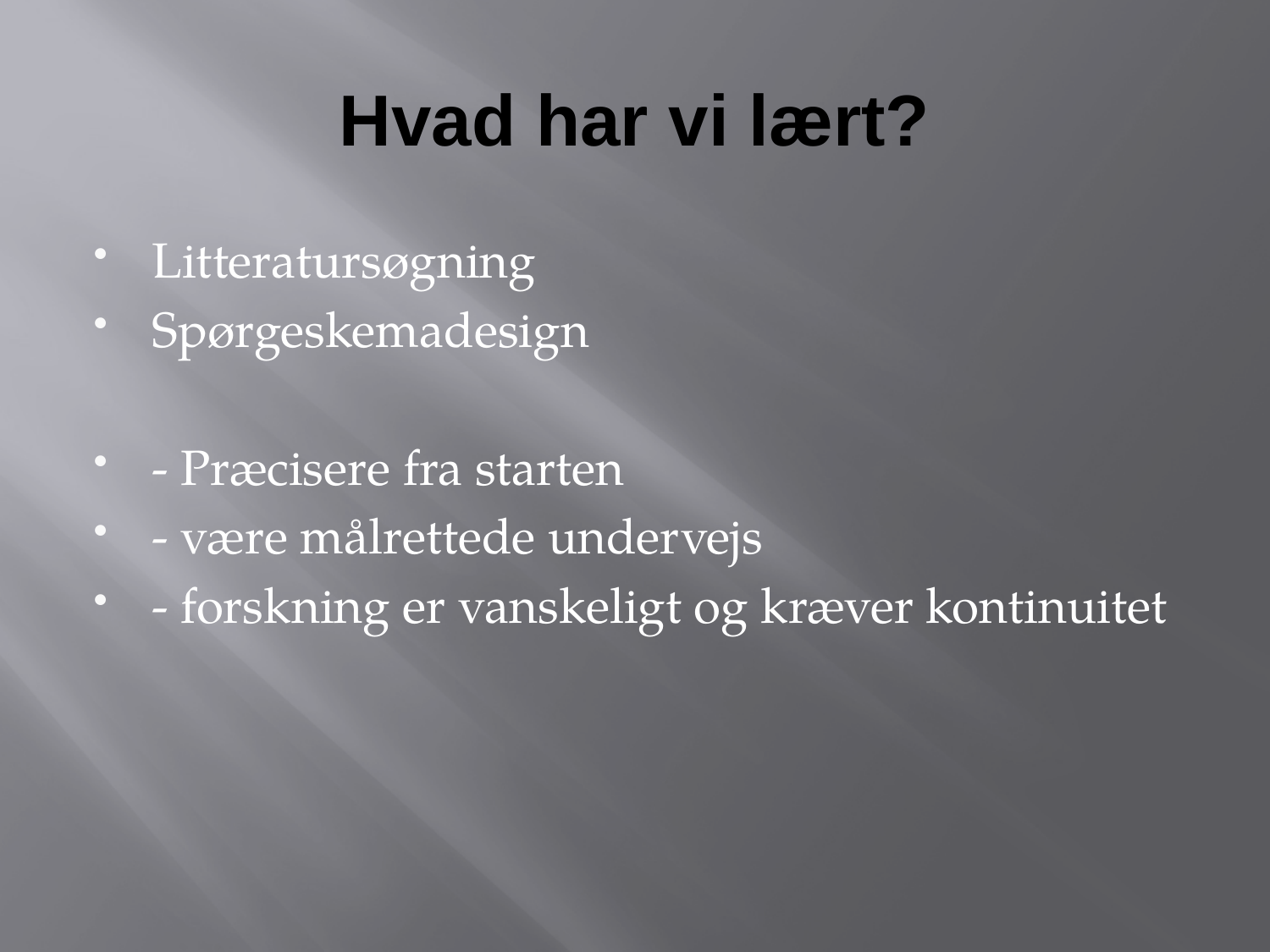

# Hvad har vi lært?
Litteratursøgning
Spørgeskemadesign

- Præcisere fra starten
- være målrettede undervejs
- forskning er vanskeligt og kræver kontinuitet